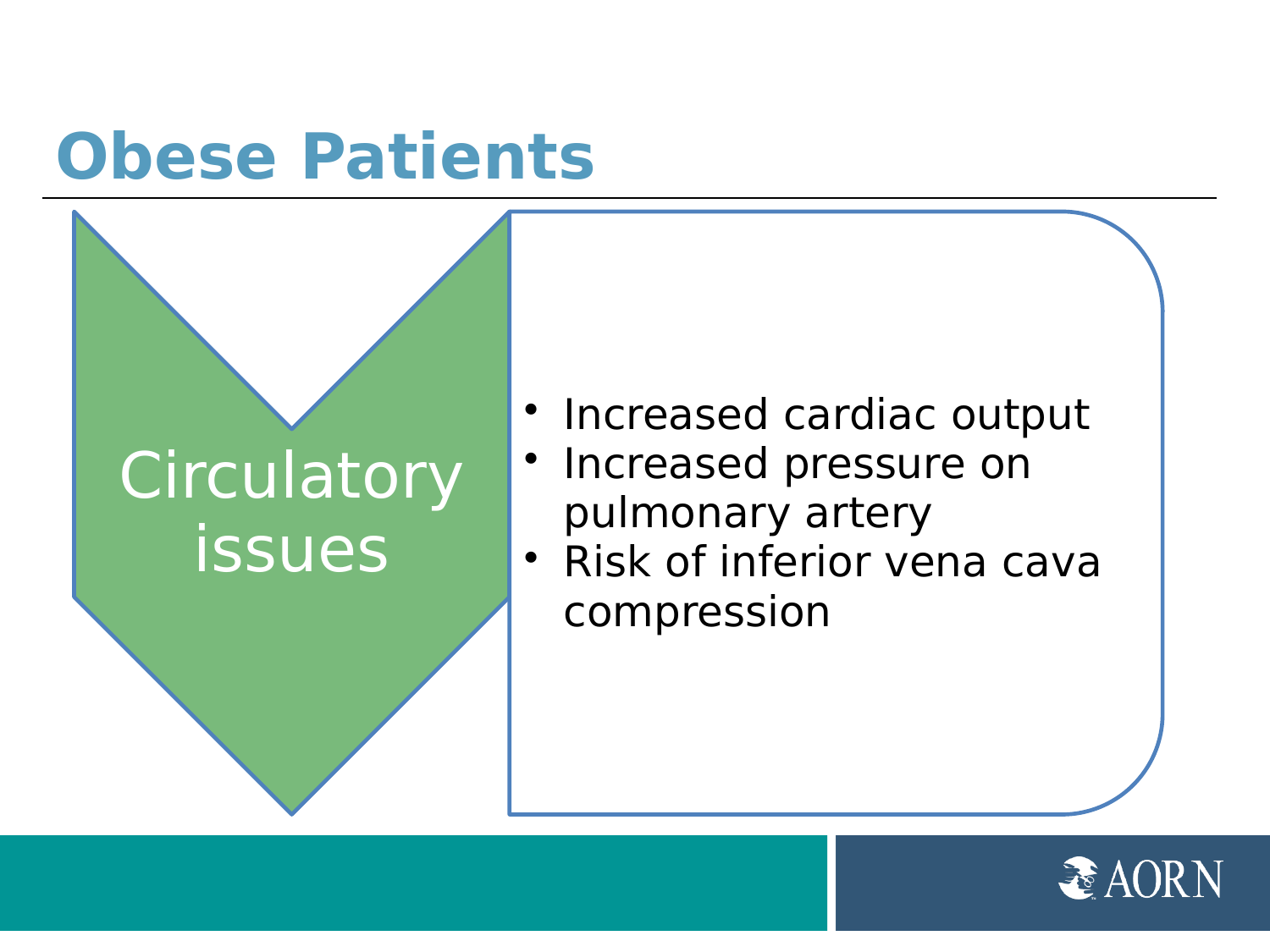

# Obese Patients
Circulatory issues
Increased cardiac output
Increased pressure on pulmonary artery
Risk of inferior vena cava compression